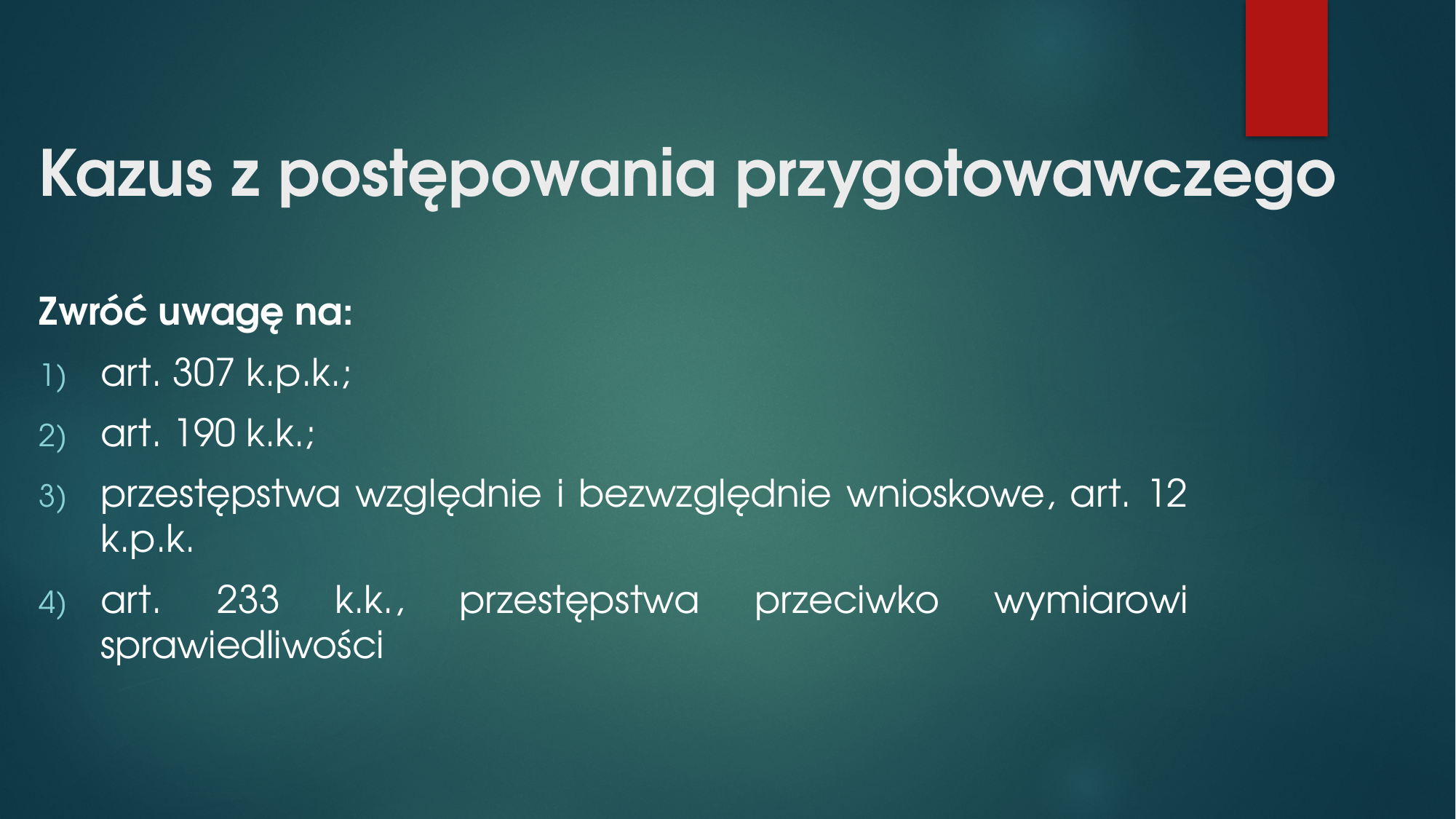

# Kazus z postępowania przygotowawczego

Zwróć uwagę na:
art. 307 k.p.k.;
art. 190 k.k.;
przestępstwa względnie i bezwzględnie wnioskowe, art. 12 k.p.k.
art. 233 k.k., przestępstwa przeciwko wymiarowi sprawiedliwości